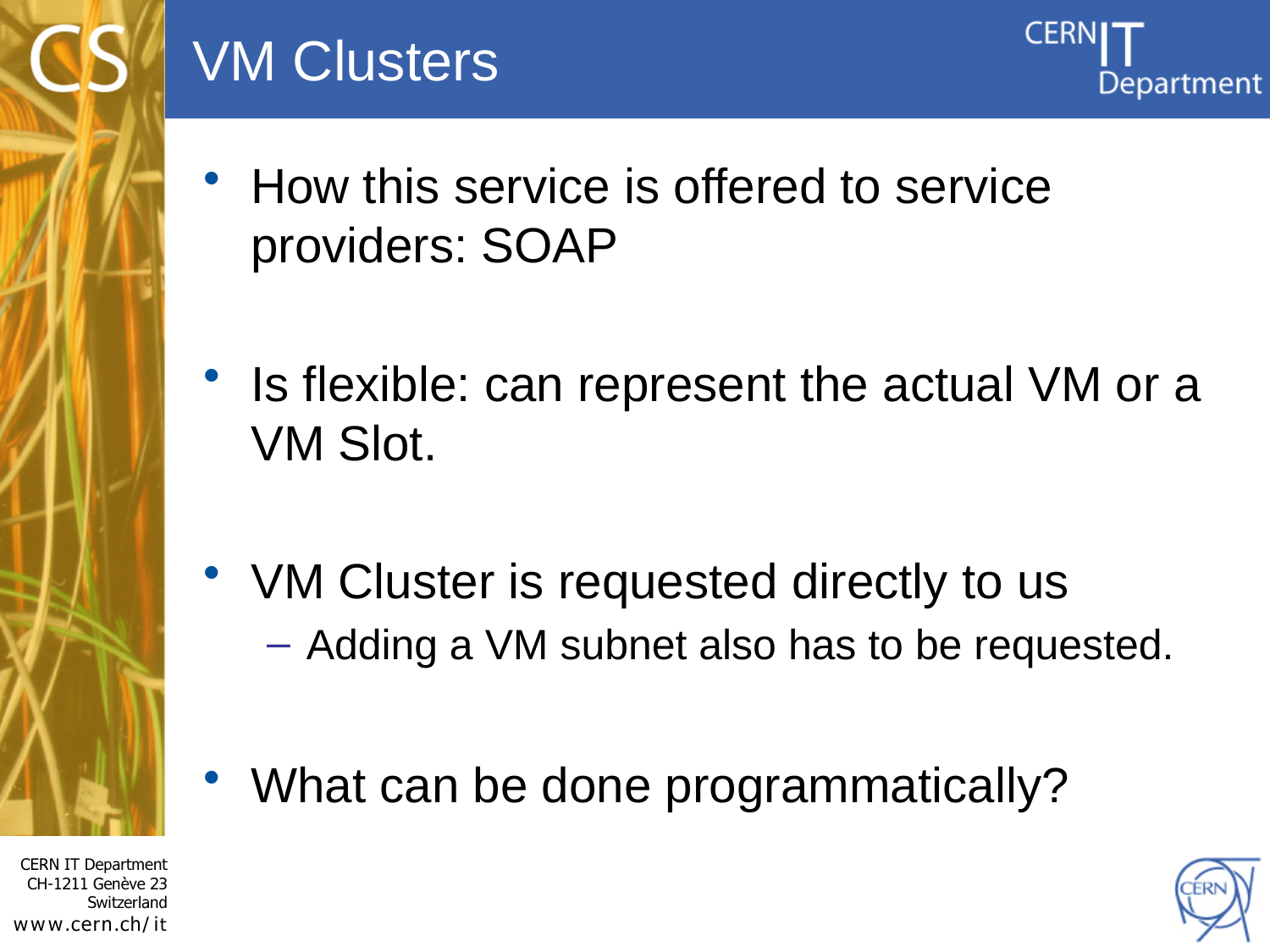

# VM Clusters
How this service is offered to service providers: SOAP

Is flexible: can represent the actual VM or a VM Slot.

VM Cluster is requested directly to us
Adding a VM subnet also has to be requested.

What can be done programmatically?